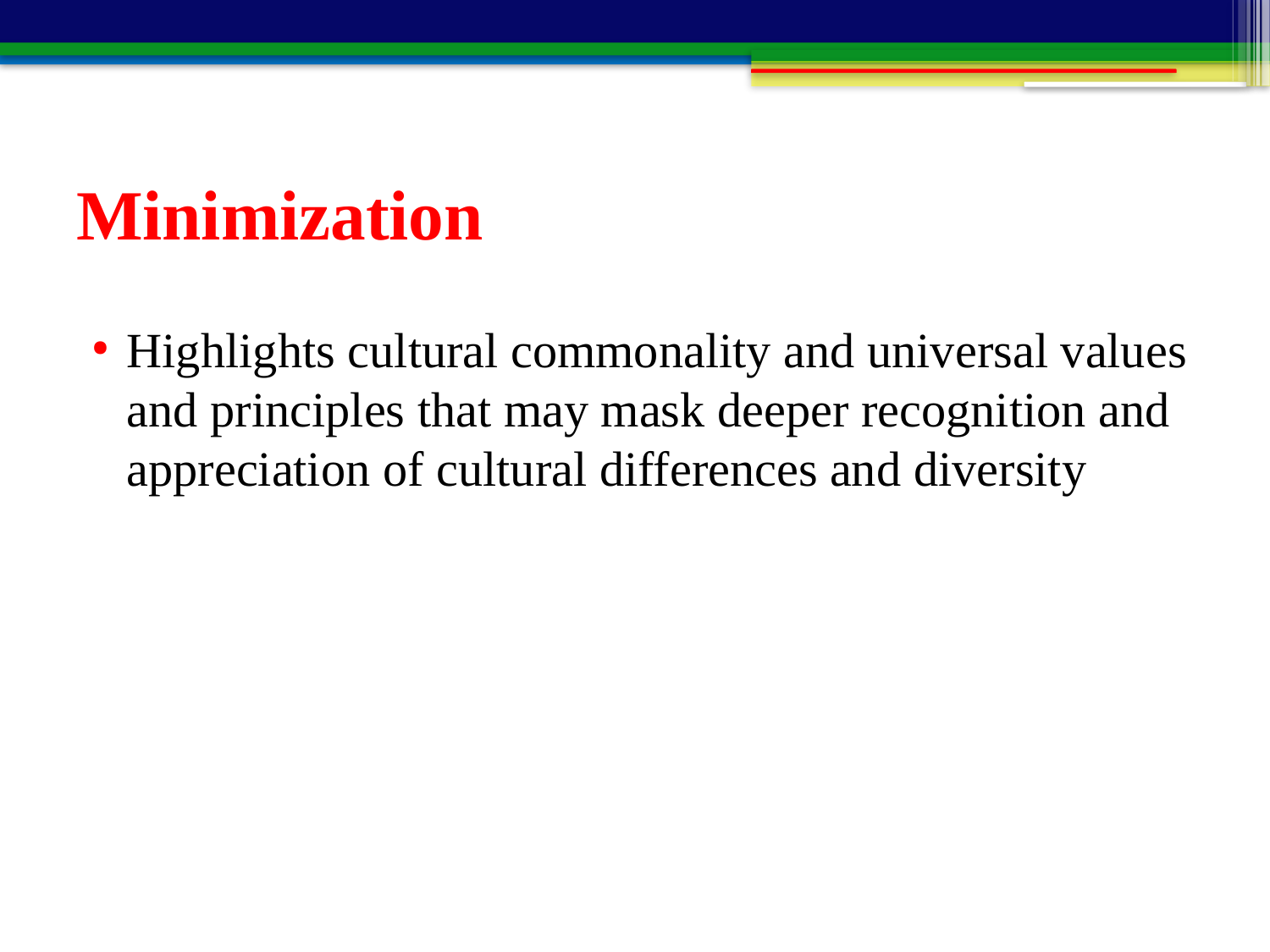

# Minimization
Highlights cultural commonality and universal values and principles that may mask deeper recognition and appreciation of cultural differences and diversity